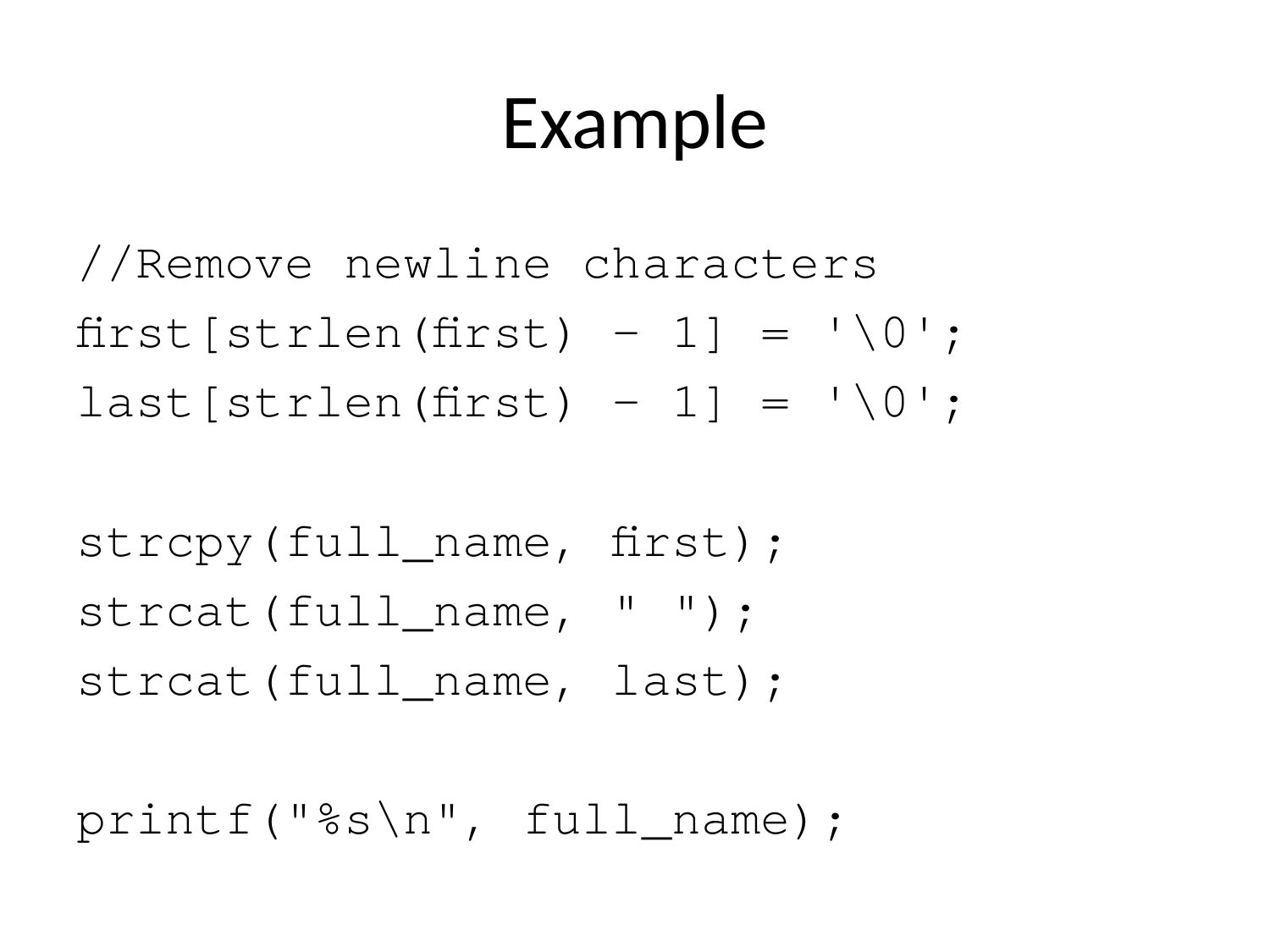

# Example
//Remove newline characters
first[strlen(first) - 1] = '\0';
last[strlen(first) - 1] = '\0';

strcpy(full_name, first);
strcat(full_name, " ");
strcat(full_name, last);

printf("%s\n", full_name);